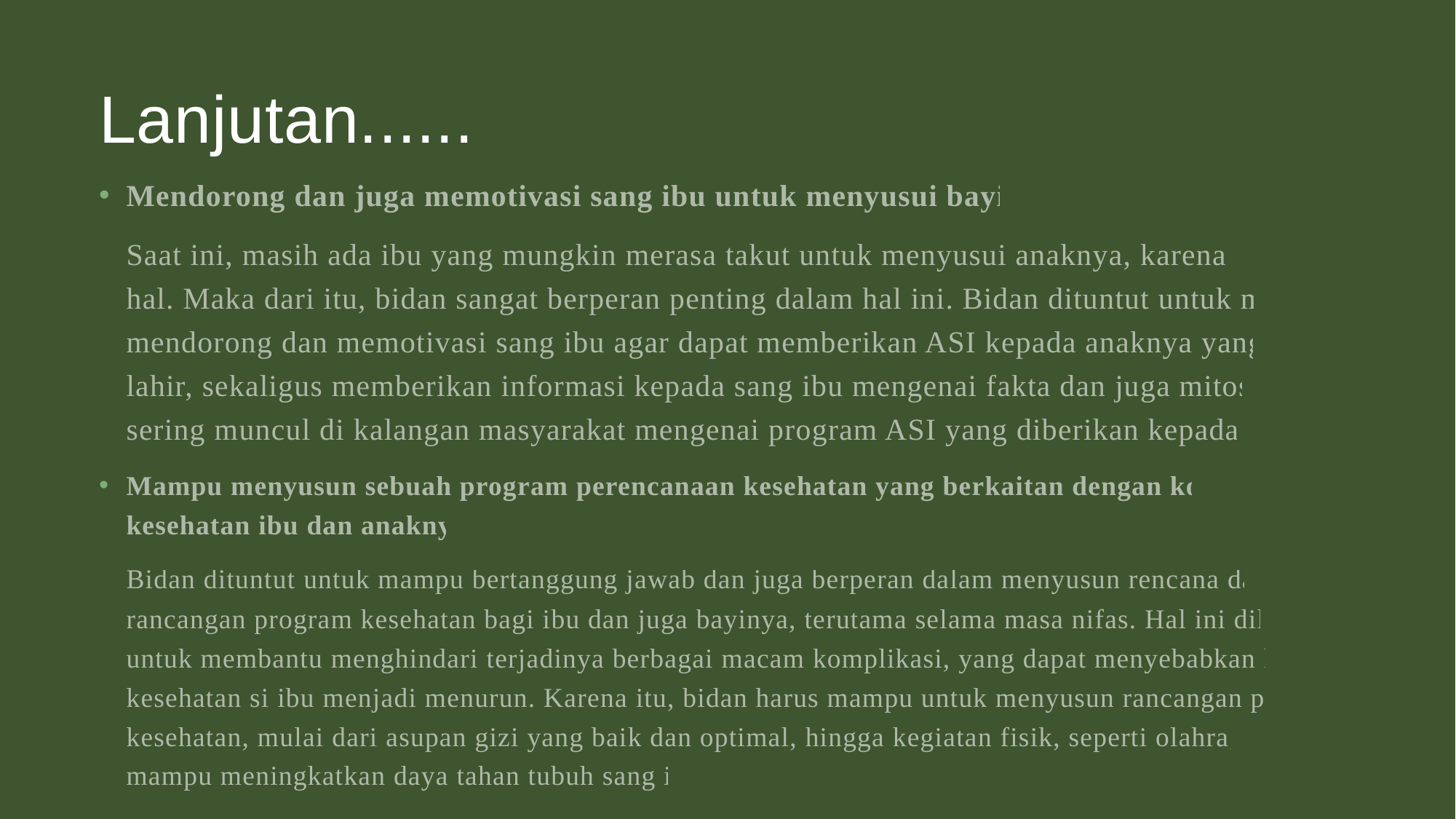

# Lanjutan......
Mendorong dan juga memotivasi sang ibu untuk menyusui bayinya
Saat ini, masih ada ibu yang mungkin merasa takut untuk menyusui anaknya, karena bayak hal. Maka dari itu, bidan sangat berperan penting dalam hal ini. Bidan dituntut untuk mampu mendorong dan memotivasi sang ibu agar dapat memberikan ASI kepada anaknya yang baru lahir, sekaligus memberikan informasi kepada sang ibu mengenai fakta dan juga mitos yang sering muncul di kalangan masyarakat mengenai program ASI yang diberikan kepada anak.
Mampu menyusun sebuah program perencanaan kesehatan yang berkaitan dengan kondisi kesehatan ibu dan anaknya
Bidan dituntut untuk mampu bertanggung jawab dan juga berperan dalam menyusun rencana dan juga rancangan program kesehatan bagi ibu dan juga bayinya, terutama selama masa nifas. Hal ini dilakukan untuk membantu menghindari terjadinya berbagai macam komplikasi, yang dapat menyebabkan kondisi kesehatan si ibu menjadi menurun. Karena itu, bidan harus mampu untuk menyusun rancangan program kesehatan, mulai dari asupan gizi yang baik dan optimal, hingga kegiatan fisik, seperti olahraga yang mampu meningkatkan daya tahan tubuh sang ibu.